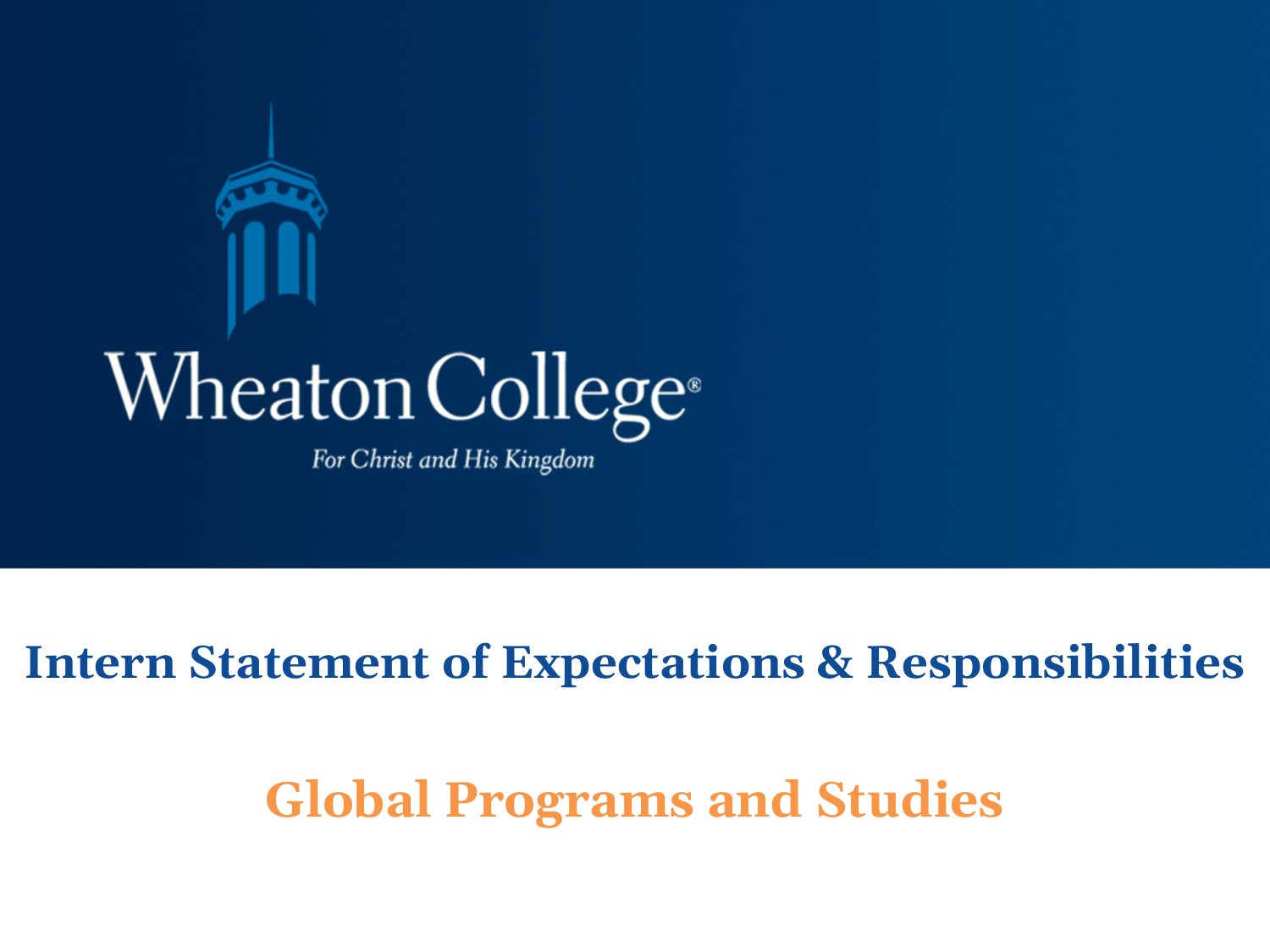

# Intern Statement of Expectations & Responsibilities
Global Programs and Studies